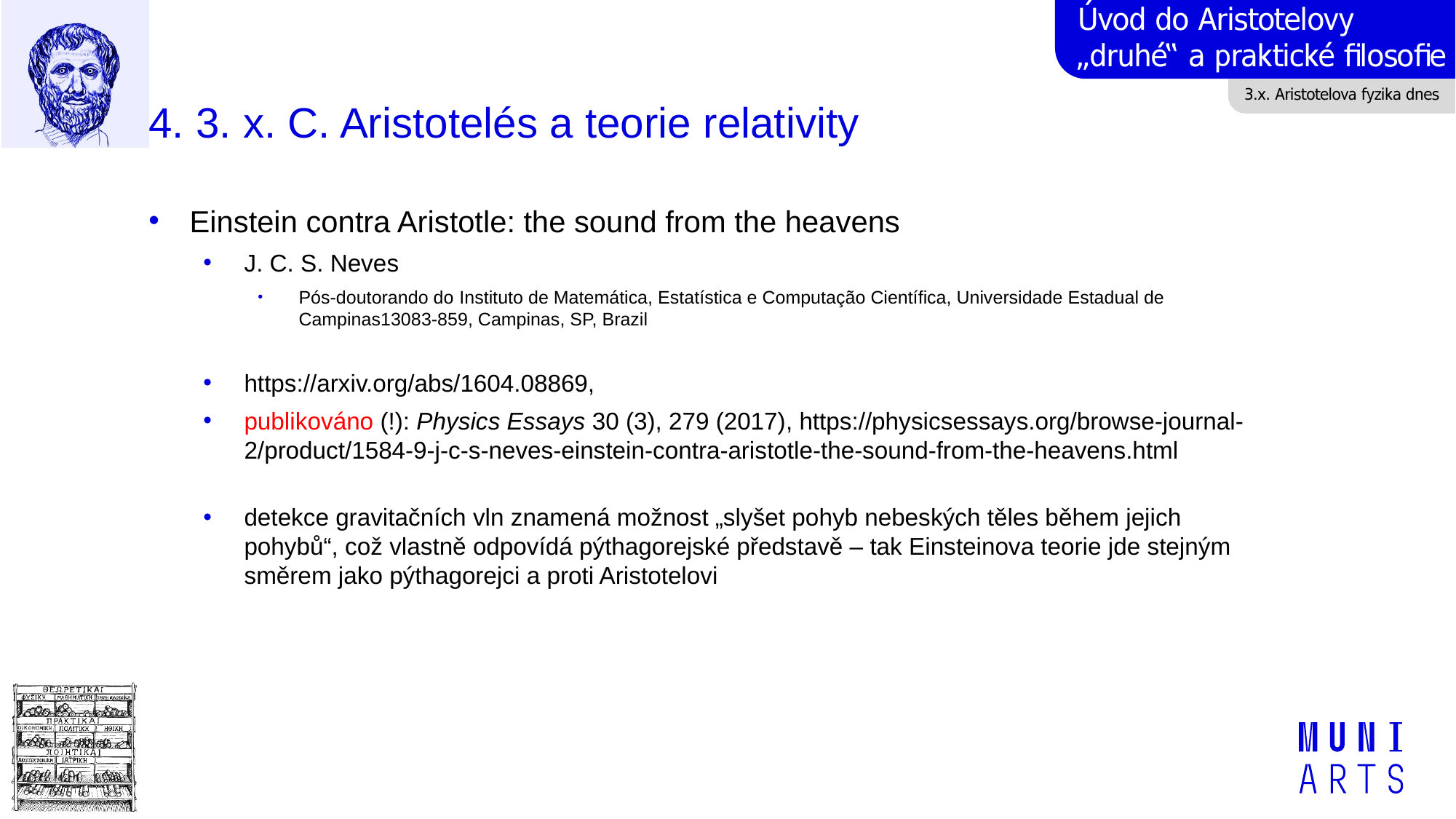

3.x. Aristotelova fyzika dnes
# 4. 3. x. C. Aristotelés a teorie relativity
Einstein contra Aristotle: the sound from the heavens
J. C. S. Neves
Pós-doutorando do Instituto de Matemática, Estatística e Computação Científica, Universidade Estadual de Campinas13083-859, Campinas, SP, Brazil
https://arxiv.org/abs/1604.08869,
publikováno (!): Physics Essays 30 (3), 279 (2017), https://physicsessays.org/browse-journal-2/product/1584-9-j-c-s-neves-einstein-contra-aristotle-the-sound-from-the-heavens.html
detekce gravitačních vln znamená možnost „slyšet pohyb nebeských těles během jejich pohybů“, což vlastně odpovídá pýthagorejské představě – tak Einsteinova teorie jde stejným směrem jako pýthagorejci a proti Aristotelovi